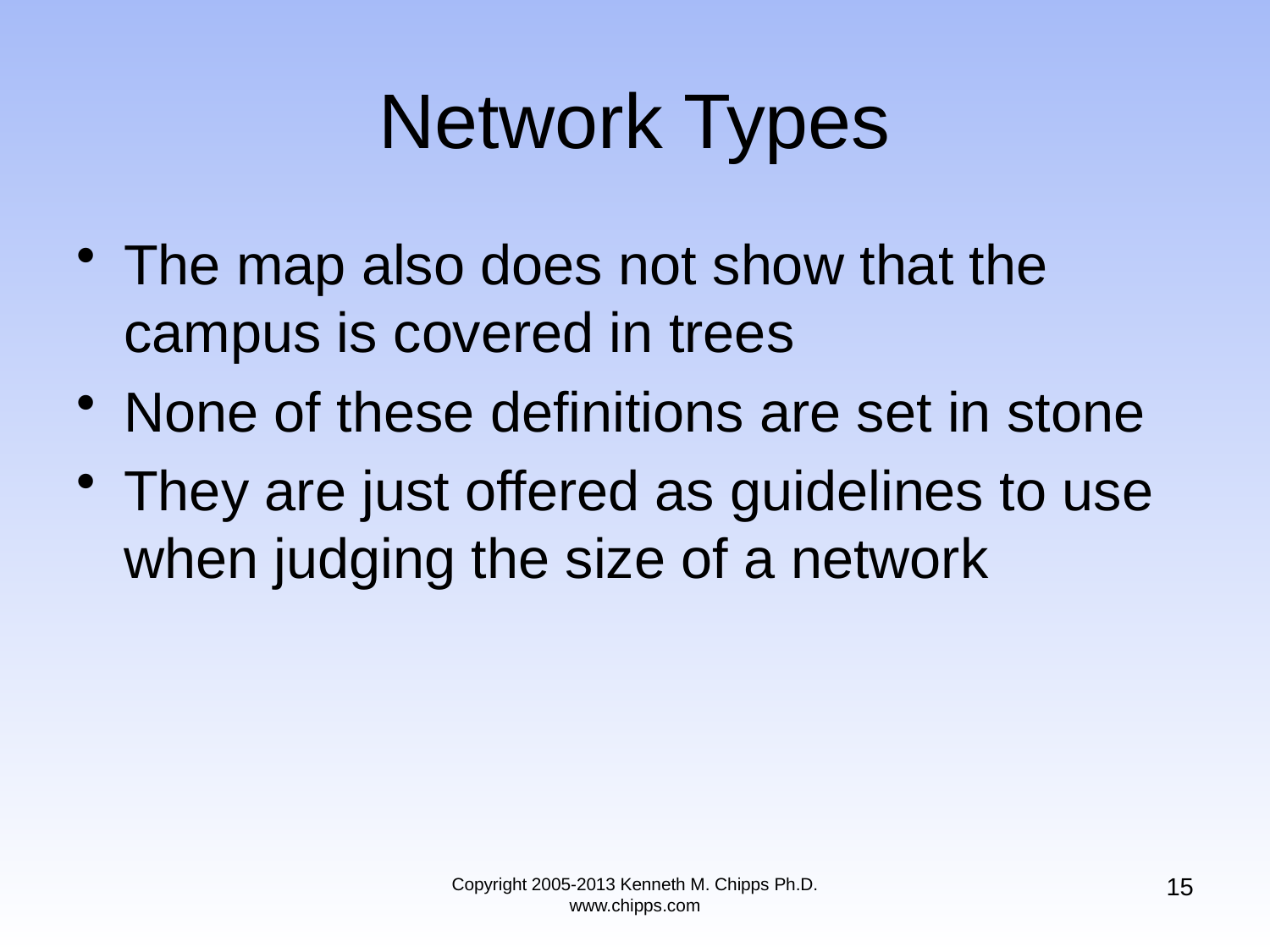

# Network Types
The map also does not show that the campus is covered in trees
None of these definitions are set in stone
They are just offered as guidelines to use when judging the size of a network
15
Copyright 2005-2013 Kenneth M. Chipps Ph.D. www.chipps.com